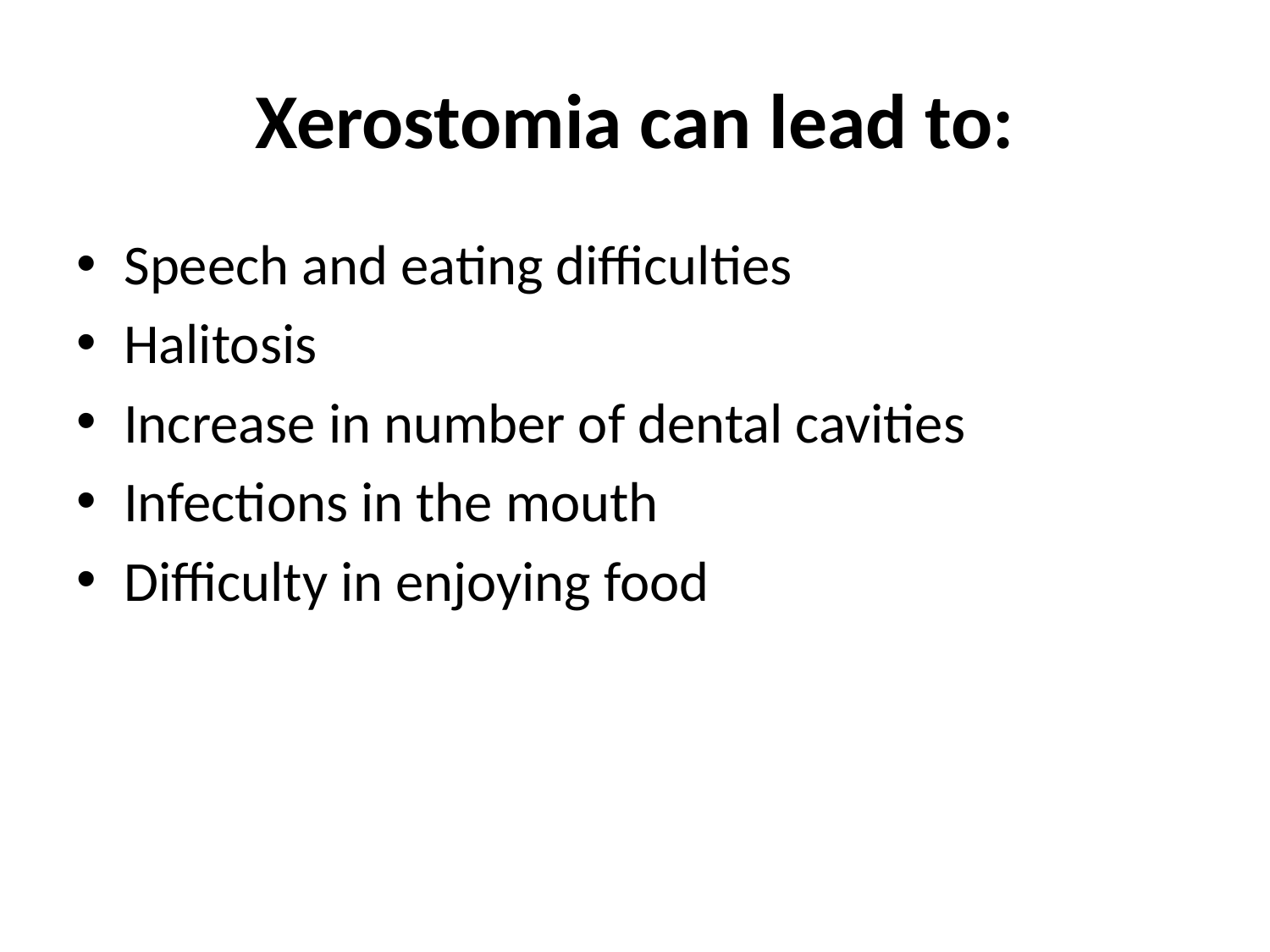

# Xerostomia can lead to:
Speech and eating difficulties
Halitosis
Increase in number of dental cavities
Infections in the mouth
Difficulty in enjoying food